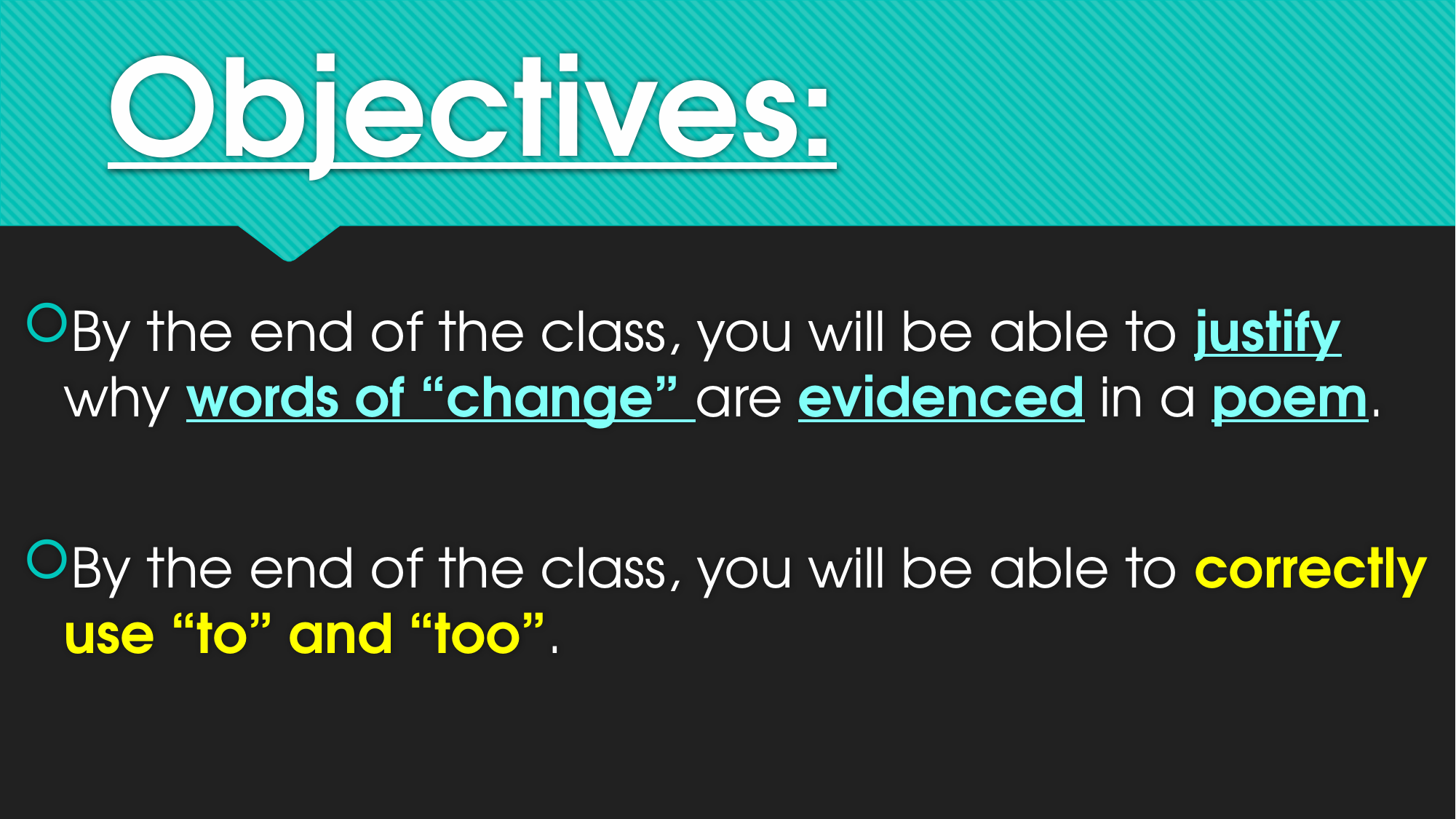

# Objectives:
By the end of the class, you will be able to justify why words of “change” are evidenced in a poem.

By the end of the class, you will be able to correctly use “to” and “too”.